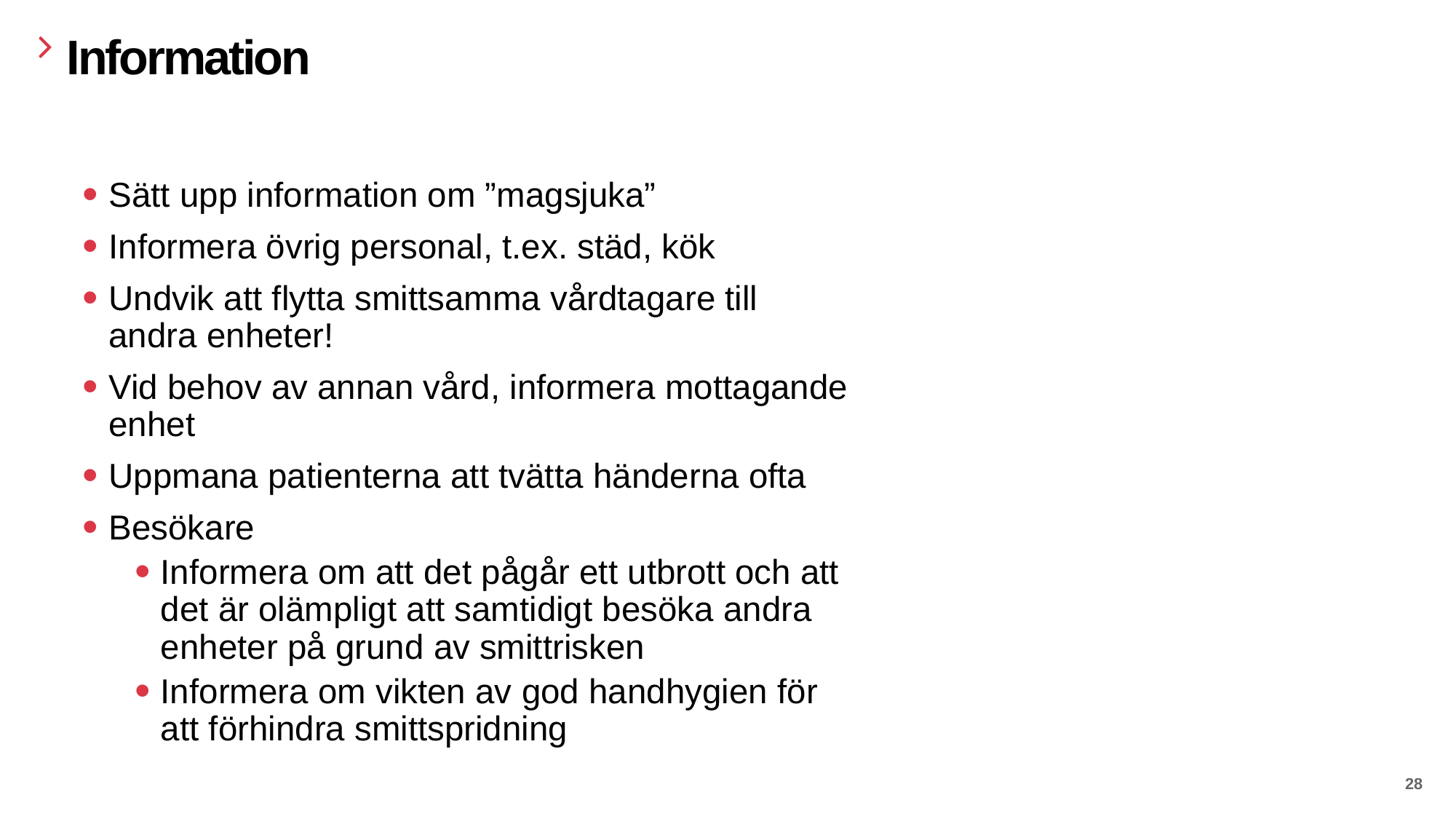

# Information
Sätt upp information om ”magsjuka”
Informera övrig personal, t.ex. städ, kök
Undvik att flytta smittsamma vårdtagare till andra enheter!
Vid behov av annan vård, informera mottagande enhet
Uppmana patienterna att tvätta händerna ofta
Besökare
Informera om att det pågår ett utbrott och att det är olämpligt att samtidigt besöka andra enheter på grund av smittrisken
Informera om vikten av god handhygien för att förhindra smittspridning